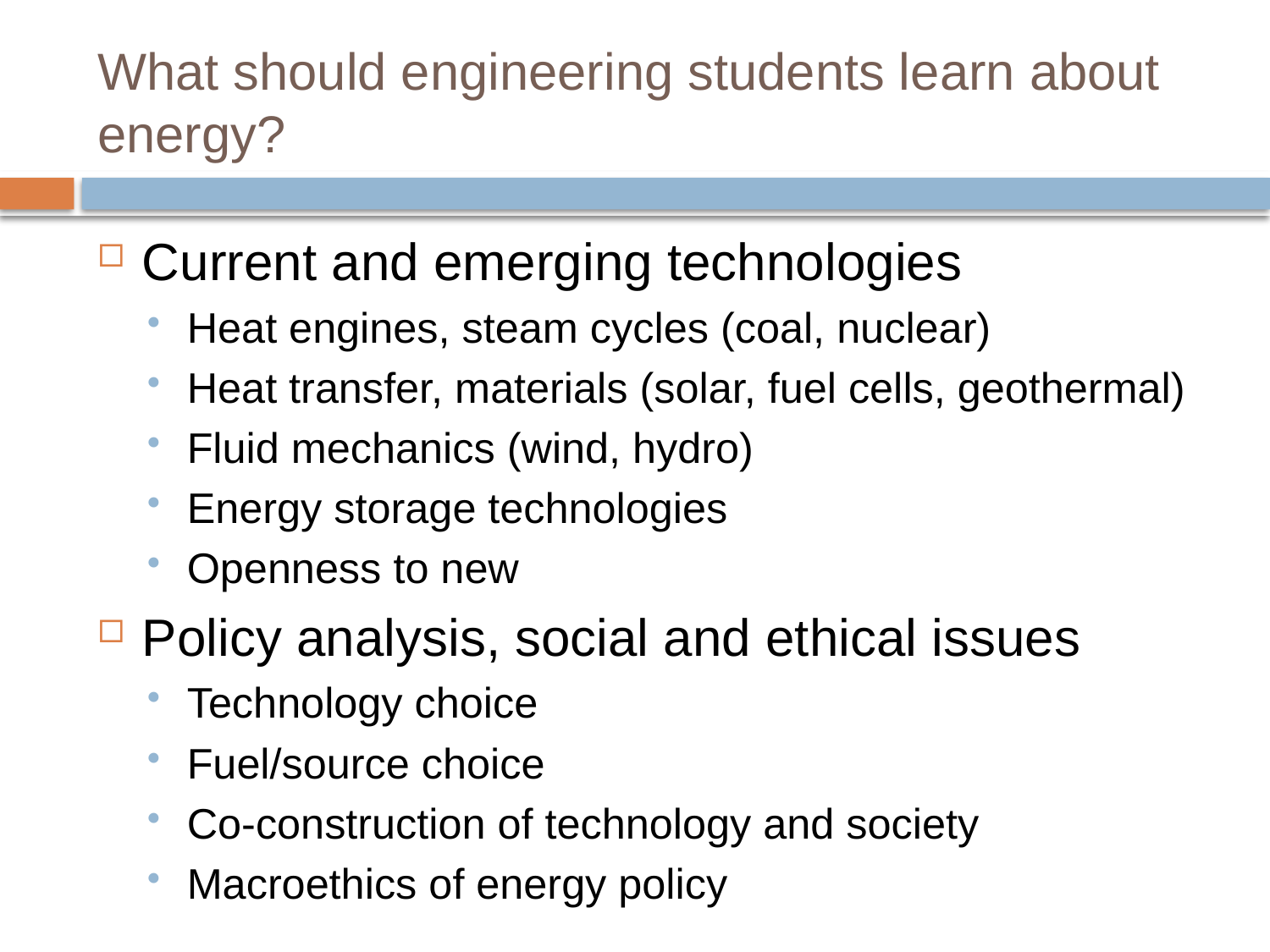

# What should engineering students learn about energy?
Current and emerging technologies
Heat engines, steam cycles (coal, nuclear)
Heat transfer, materials (solar, fuel cells, geothermal)
Fluid mechanics (wind, hydro)
Energy storage technologies
Openness to new
Policy analysis, social and ethical issues
Technology choice
Fuel/source choice
Co-construction of technology and society
Macroethics of energy policy